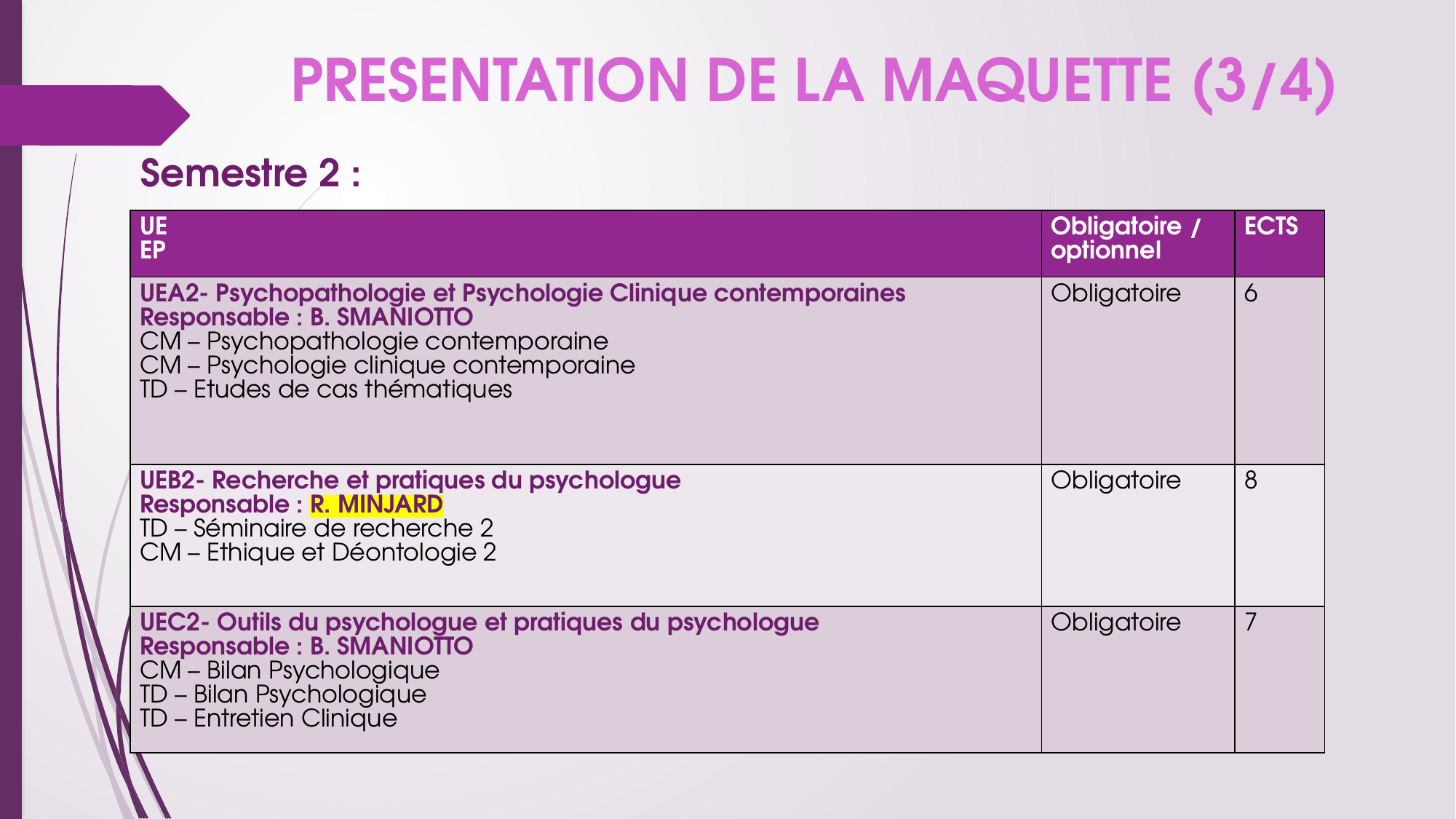

PRESENTATION DE LA MAQUETTE (3/4)
Semestre 2 :

| UE EP | Obligatoire / optionnel | ECTS |
| --- | --- | --- |
| UEA2- Psychopathologie et Psychologie Clinique contemporaines Responsable : B. SMANIOTTO CM – Psychopathologie contemporaine CM – Psychologie clinique contemporaine TD – Etudes de cas thématiques | Obligatoire | 6 |
| UEB2- Recherche et pratiques du psychologue Responsable : R. MINJARD TD – Séminaire de recherche 2 CM – Ethique et Déontologie 2 | Obligatoire | 8 |
| UEC2- Outils du psychologue et pratiques du psychologue Responsable : B. SMANIOTTO CM – Bilan Psychologique TD – Bilan Psychologique TD – Entretien Clinique | Obligatoire | 7 |